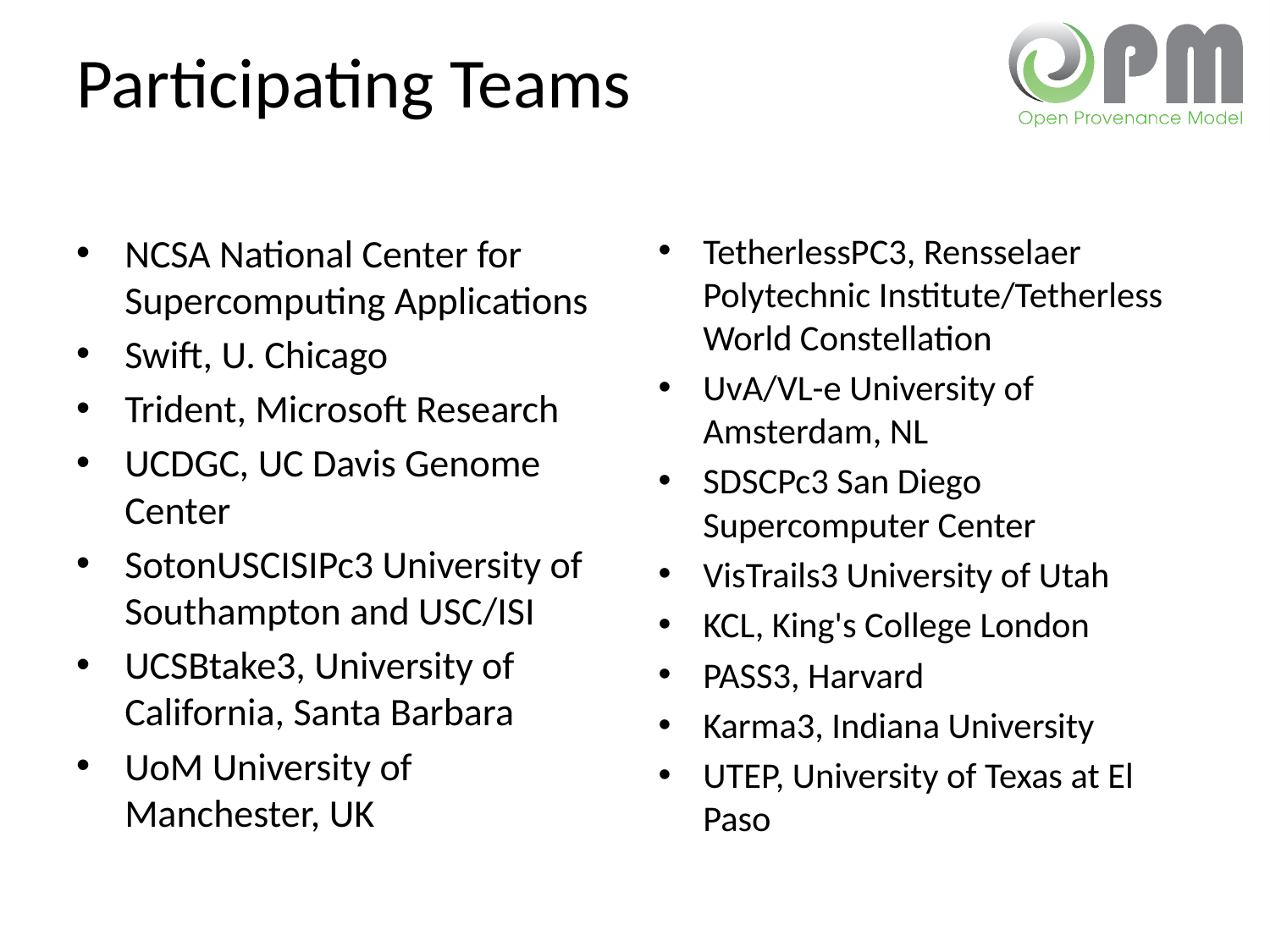

# Participating Teams
NCSA National Center for Supercomputing Applications
Swift, U. Chicago
Trident, Microsoft Research
UCDGC, UC Davis Genome Center
SotonUSCISIPc3 University of Southampton and USC/ISI
UCSBtake3, University of California, Santa Barbara
UoM University of Manchester, UK
TetherlessPC3, Rensselaer Polytechnic Institute/Tetherless World Constellation
UvA/VL-e University of Amsterdam, NL
SDSCPc3 San Diego Supercomputer Center
VisTrails3 University of Utah
KCL, King's College London
PASS3, Harvard
Karma3, Indiana University
UTEP, University of Texas at El Paso